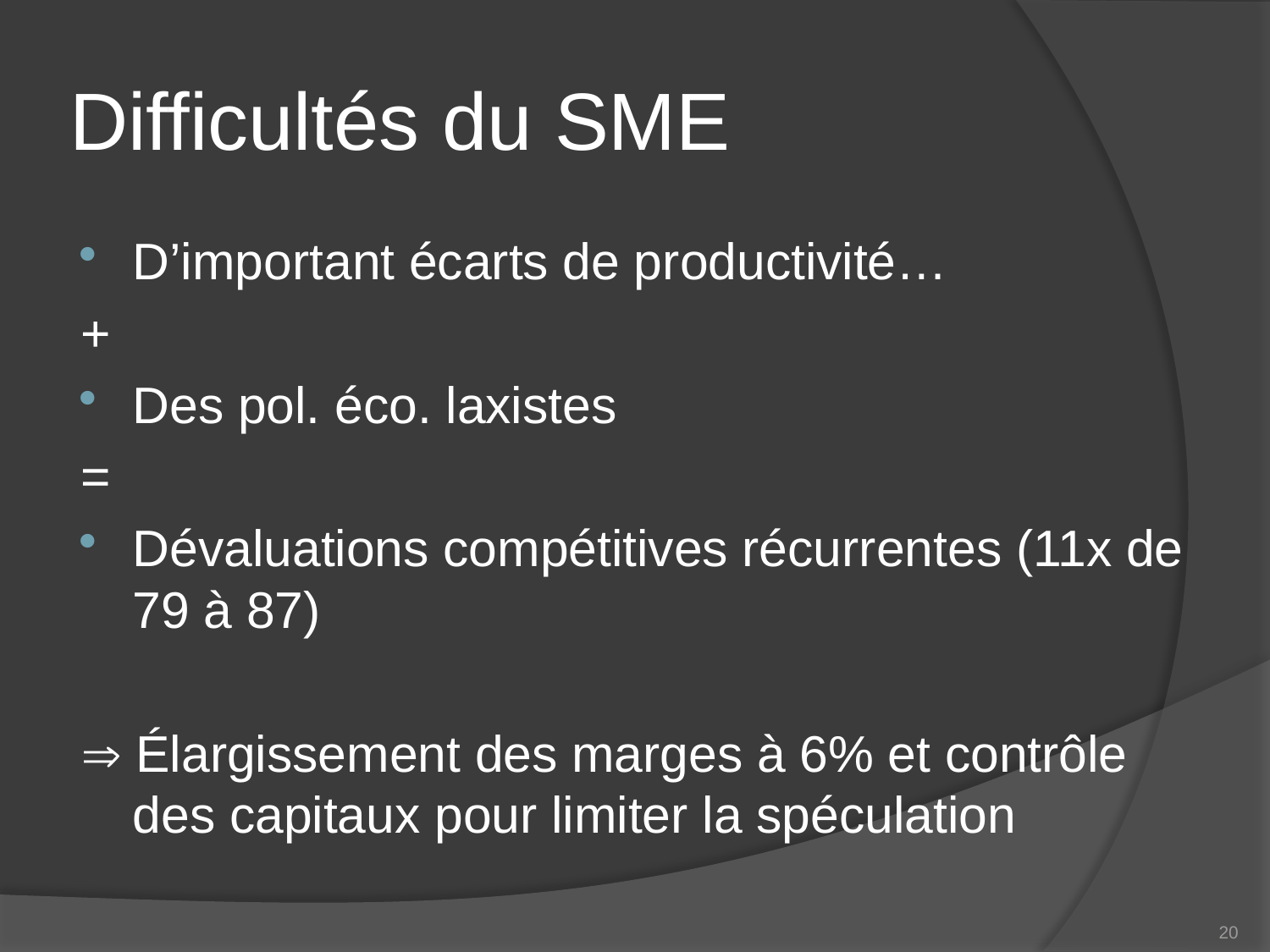

# Difficultés du SME
D’important écarts de productivité…
+
Des pol. éco. laxistes
=
Dévaluations compétitives récurrentes (11x de 79 à 87)

⇒ Élargissement des marges à 6% et contrôle des capitaux pour limiter la spéculation

20